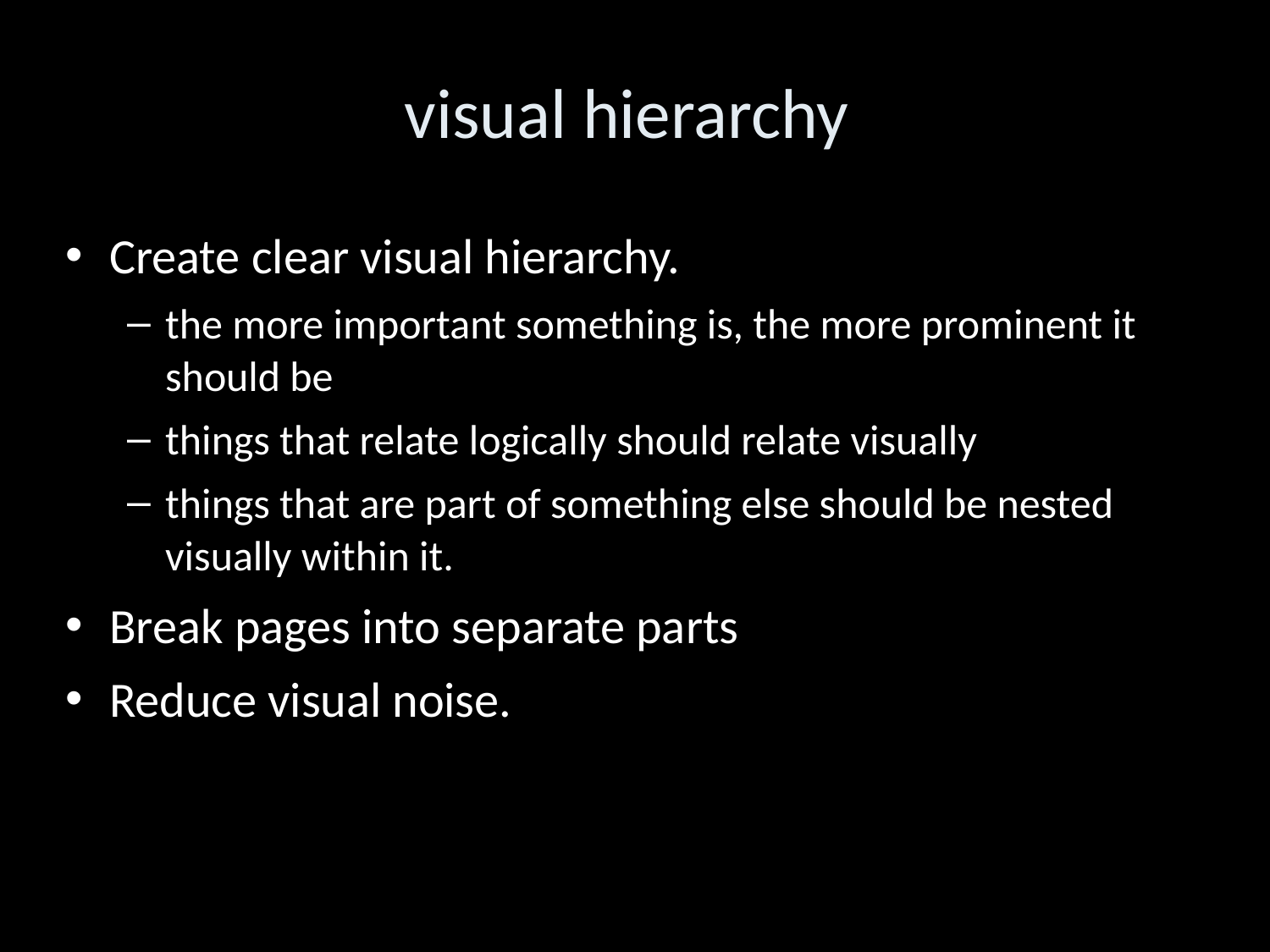

visual hierarchy
Create clear visual hierarchy.
the more important something is, the more prominent it should be
things that relate logically should relate visually
things that are part of something else should be nested visually within it.
Break pages into separate parts
Reduce visual noise.